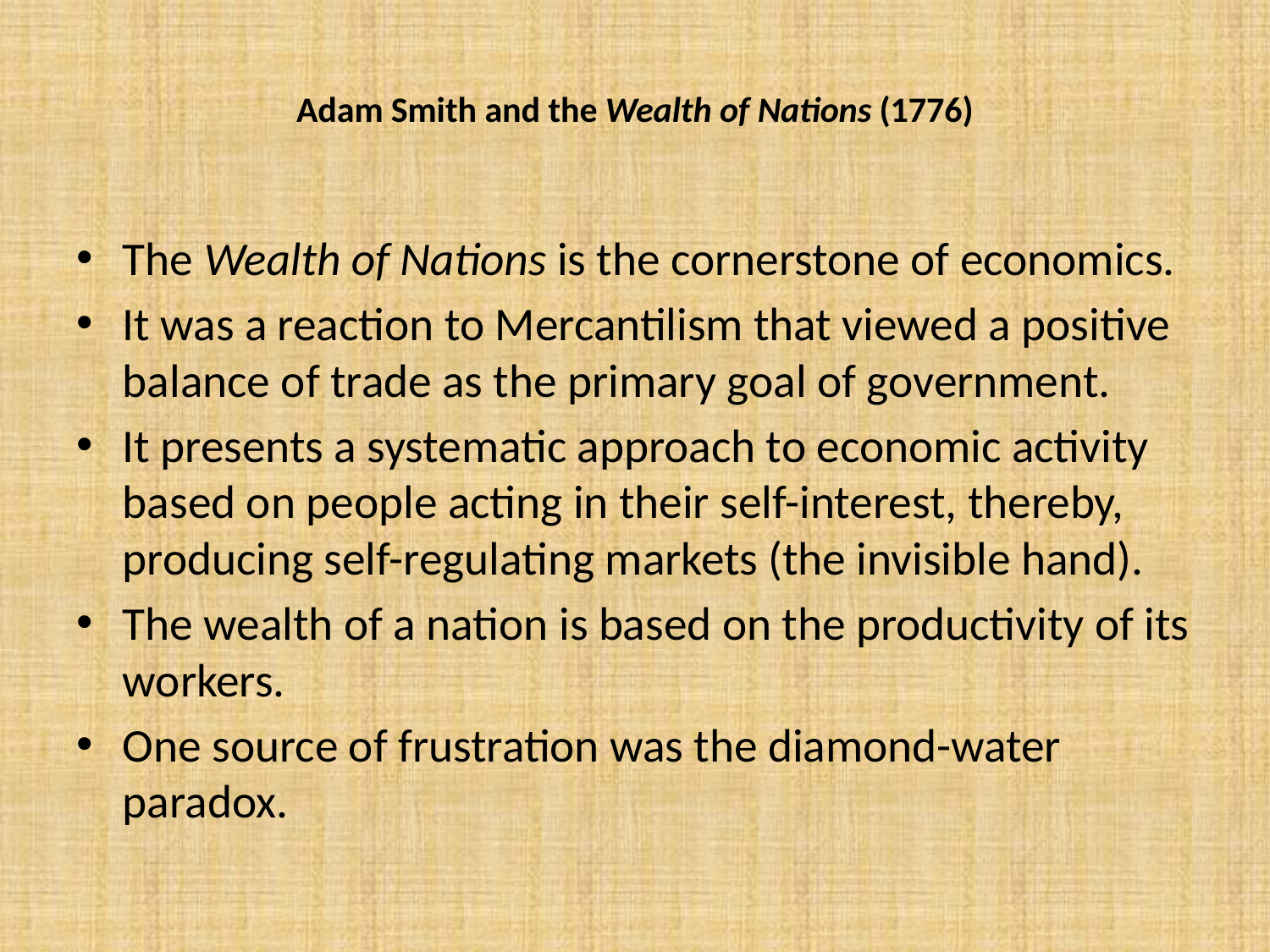

# Adam Smith and the Wealth of Nations (1776)
The Wealth of Nations is the cornerstone of economics.
It was a reaction to Mercantilism that viewed a positive balance of trade as the primary goal of government.
It presents a systematic approach to economic activity based on people acting in their self-interest, thereby, producing self-regulating markets (the invisible hand).
The wealth of a nation is based on the productivity of its workers.
One source of frustration was the diamond-water paradox.